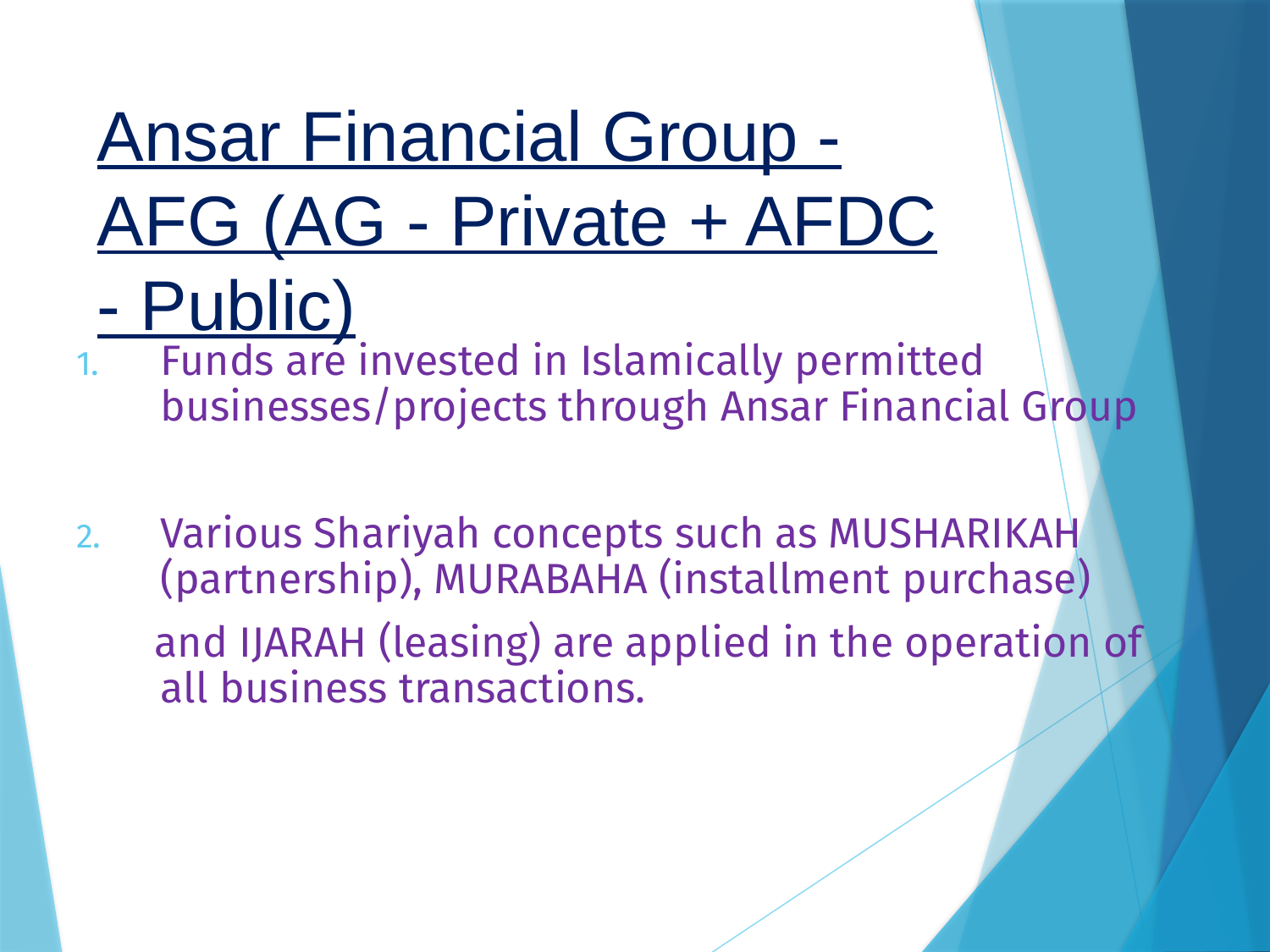

# Ansar Financial Group - AFG (AG - Private + AFDC - Public)

Funds are invested in Islamically permitted businesses/projects through Ansar Financial Group

Various Shariyah concepts such as MUSHARIKAH (partnership), MURABAHA (installment purchase)
       and IJARAH (leasing) are applied in the operation of all business transactions.